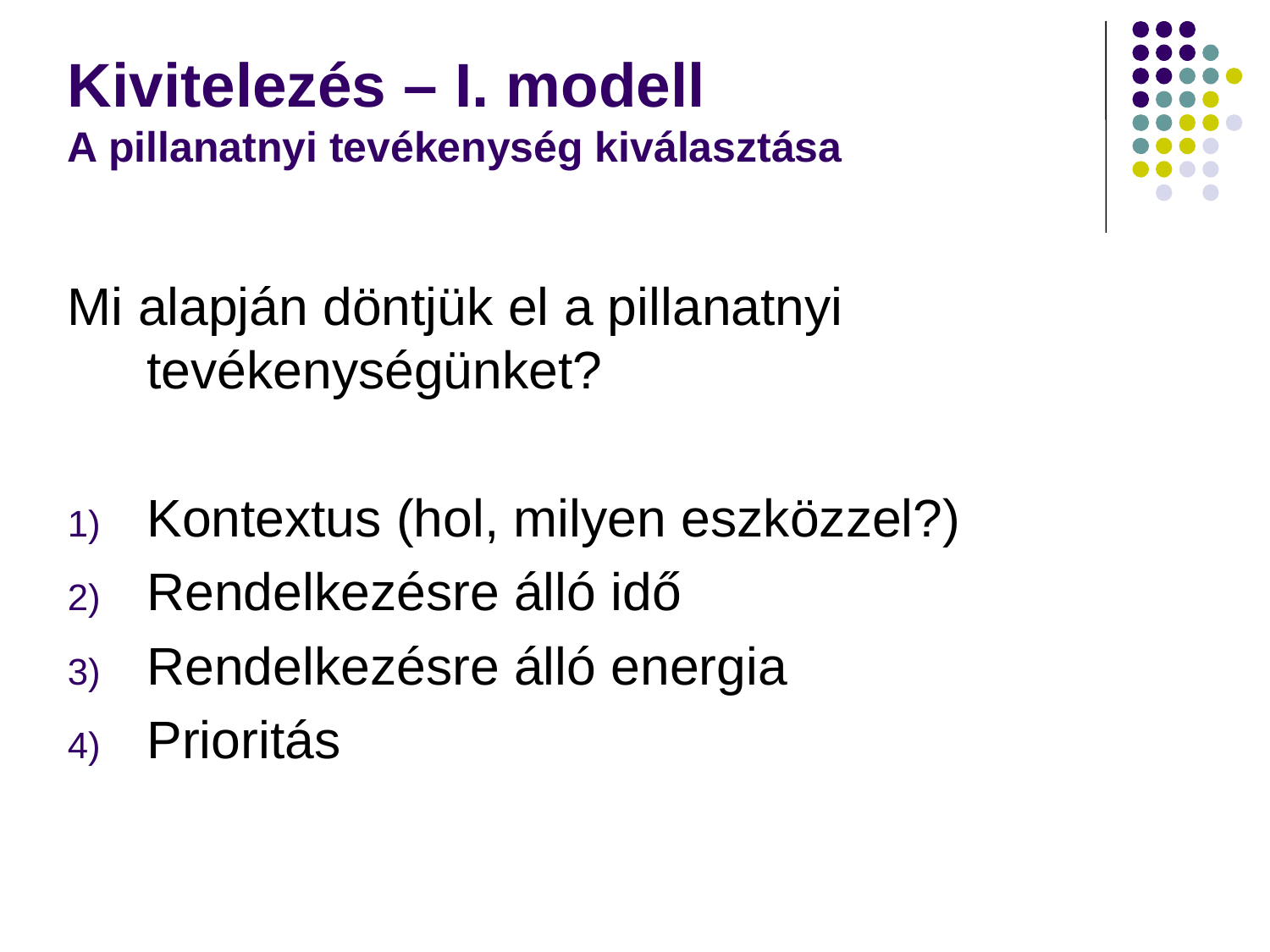

# Kivitelezés – I. modell A pillanatnyi tevékenység kiválasztása
Mi alapján döntjük el a pillanatnyi tevékenységünket?

Kontextus (hol, milyen eszközzel?)
Rendelkezésre álló idő
Rendelkezésre álló energia
Prioritás